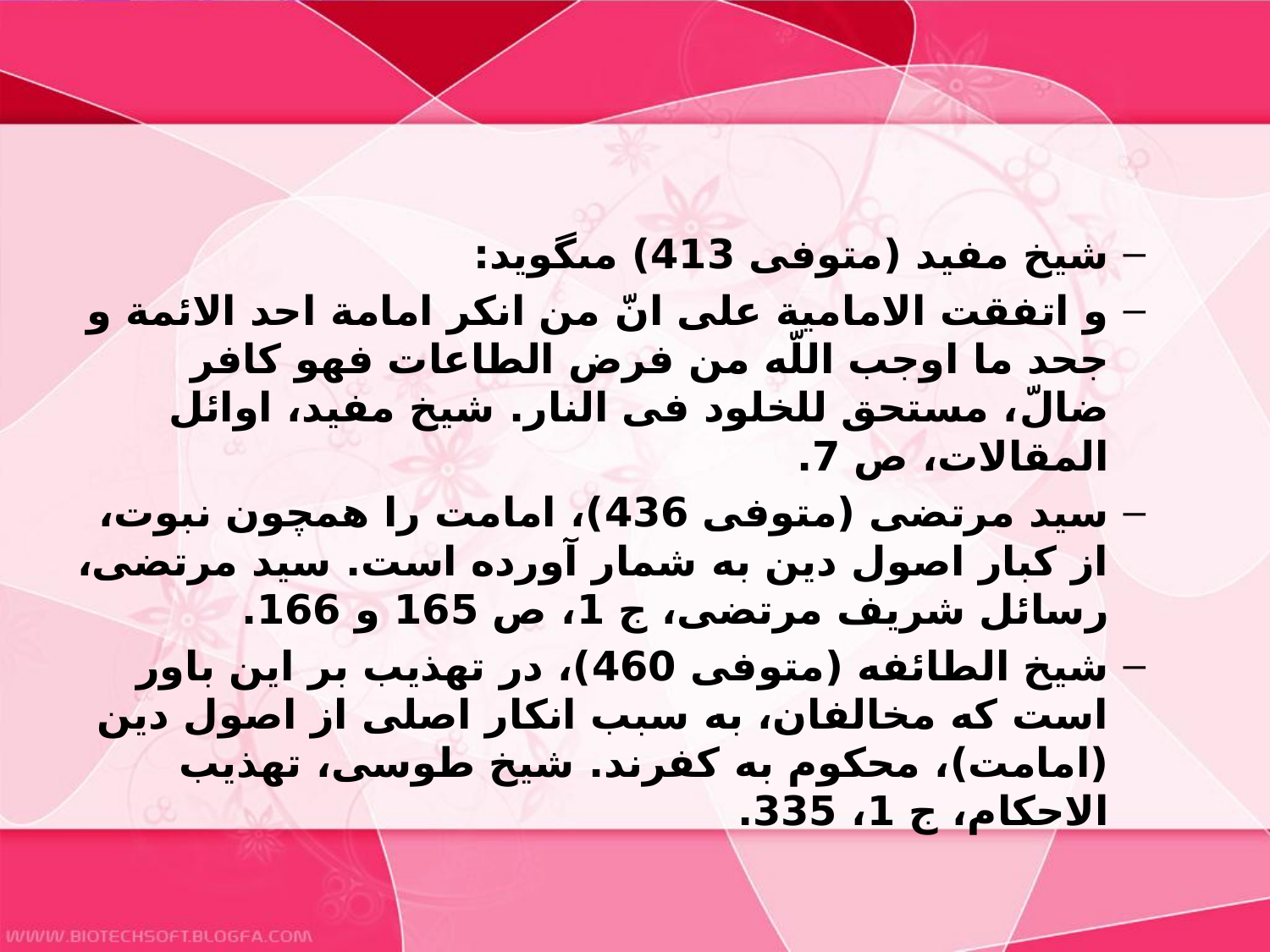

#
شيخ مفيد (متوفى 413) مى‏گويد:
و اتفقت الامامية على انّ من انكر امامة احد الائمة و جحد ما اوجب اللّه من فرض الطاعات فهو كافر ضالّ، مستحق للخلود فى النار. شيخ مفيد، اوائل المقالات، ص 7.
سيد مرتضى (متوفى 436)، امامت را همچون نبوت، از كبار اصول دين به شمار آورده است. سيد مرتضى، رسائل شريف مرتضى، ج 1، ص 165 و 166.
شيخ الطائفه (متوفى 460)، در تهذيب بر اين باور است كه مخالفان، به سبب انكار اصلى از اصول دين (امامت)، محكوم به كفرند. شيخ طوسى، تهذيب الاحكام، ج 1، 335.